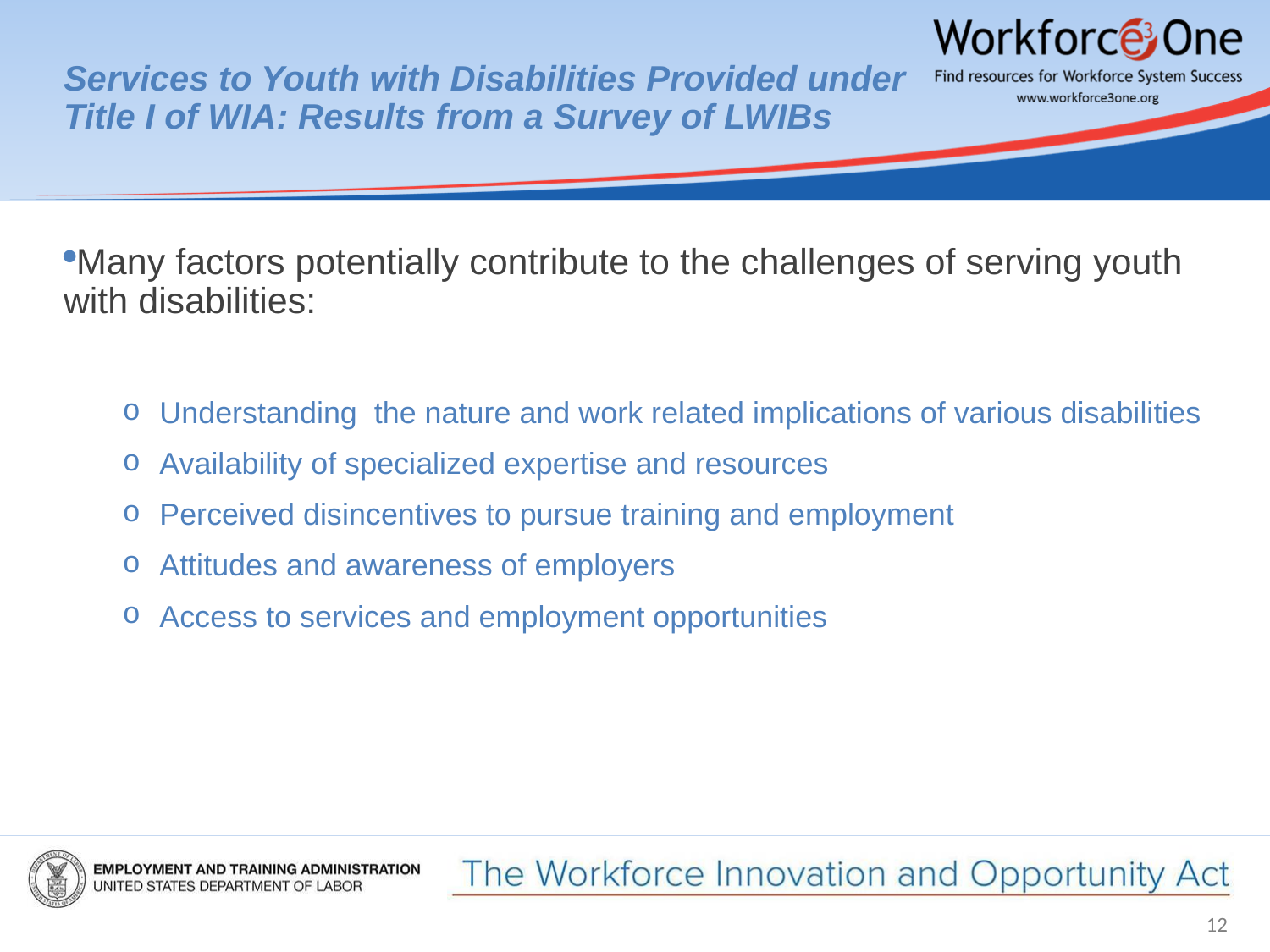

# Services to Youth with Disabilities Provided under Title I of WIA: Results from a Survey of LWIBs
Many factors potentially contribute to the challenges of serving youth with disabilities:

Understanding  the nature and work related implications of various disabilities
Availability of specialized expertise and resources
Perceived disincentives to pursue training and employment
Attitudes and awareness of employers
Access to services and employment opportunities